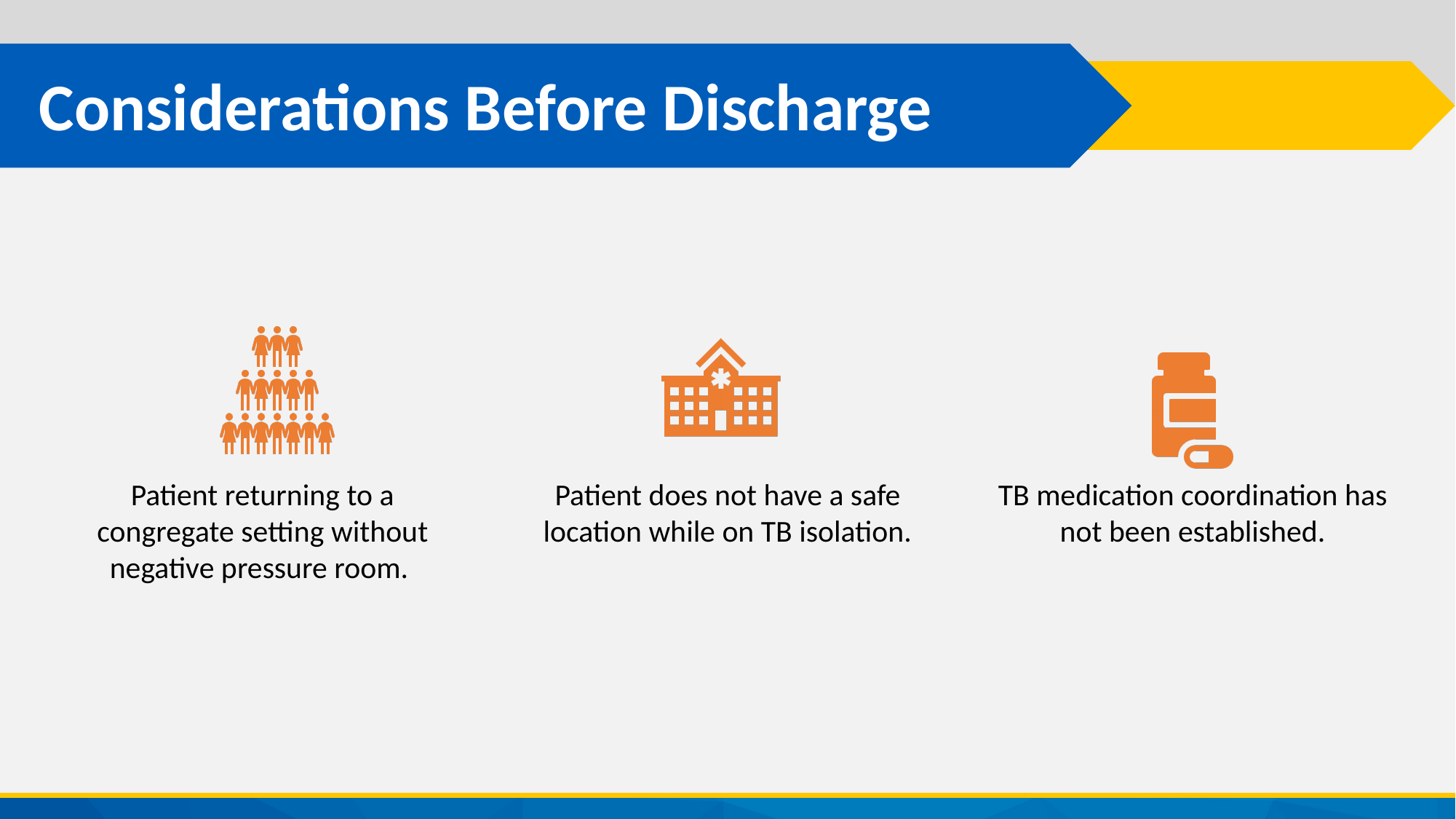

# Considerations Before Discharge
Patient returning to a congregate setting without negative pressure room.
Patient does not have a safe location while on TB isolation.
TB medication coordination has not been established.